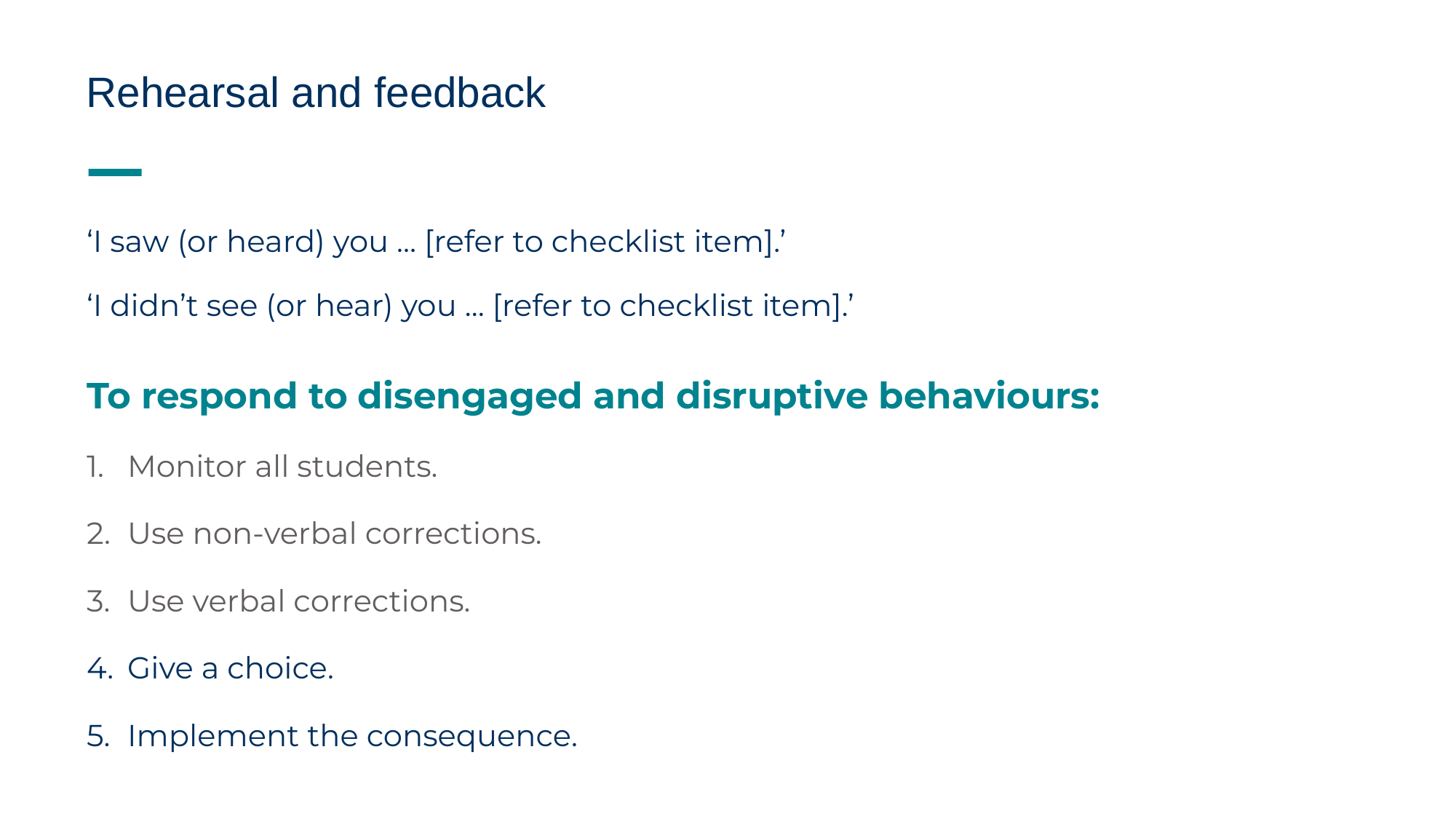

# Rehearsal and feedback
‘I saw (or heard) you … [refer to checklist item].’
‘I didn’t see (or hear) you … [refer to checklist item].’
To respond to disengaged and disruptive behaviours:
Monitor all students.
Use non-verbal corrections.
Use verbal corrections.
Give a choice.
Implement the consequence.